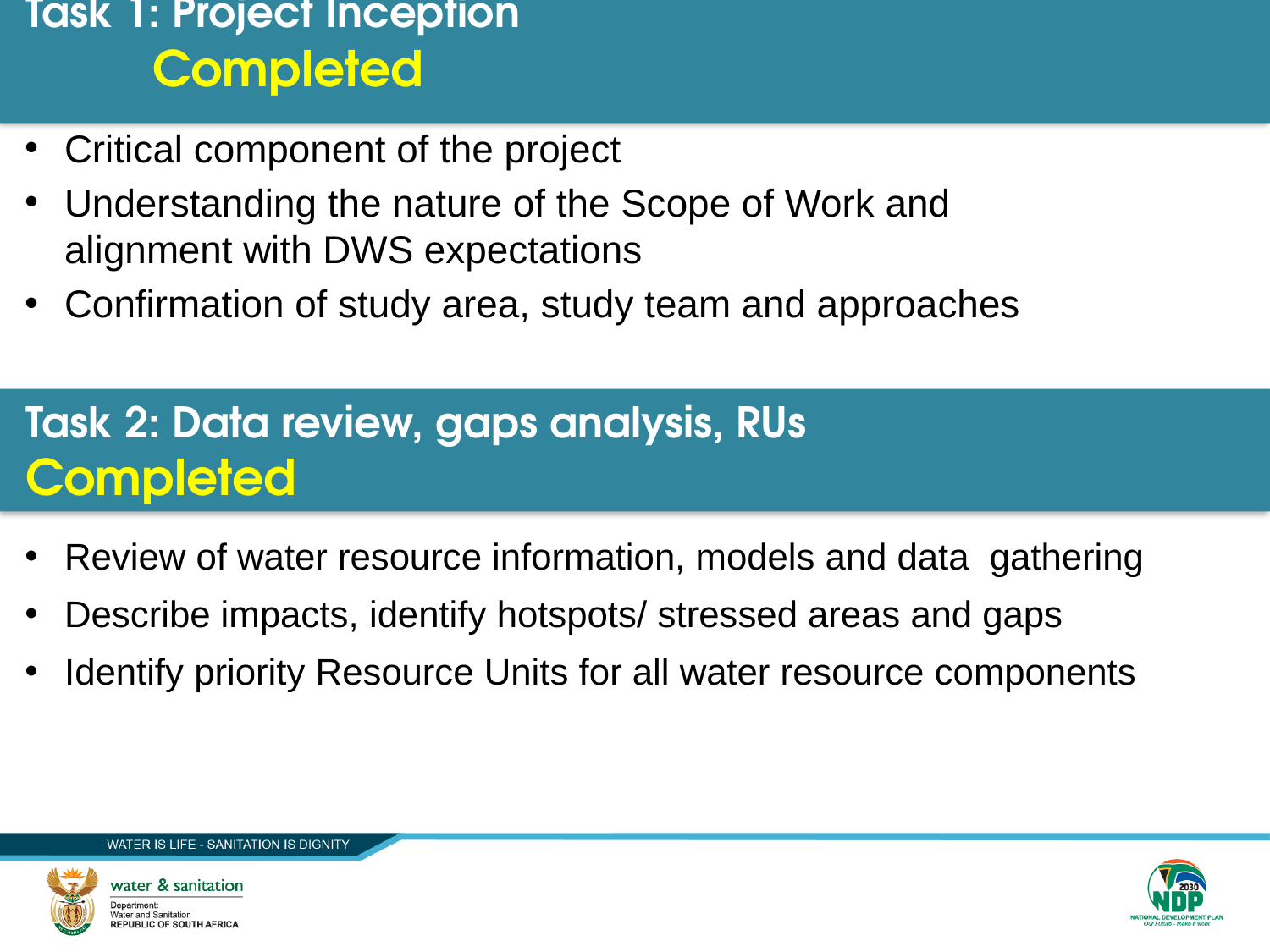

15
# Task 1: Project Inception							Completed
Critical component of the project
Understanding the nature of the Scope of Work and alignment with DWS expectations
Confirmation of study area, study team and approaches
Task 2: Data review, gaps analysis, RUs 		Completed
Review of water resource information, models and data  gathering
Describe impacts, identify hotspots/ stressed areas and gaps
Identify priority Resource Units for all water resource components